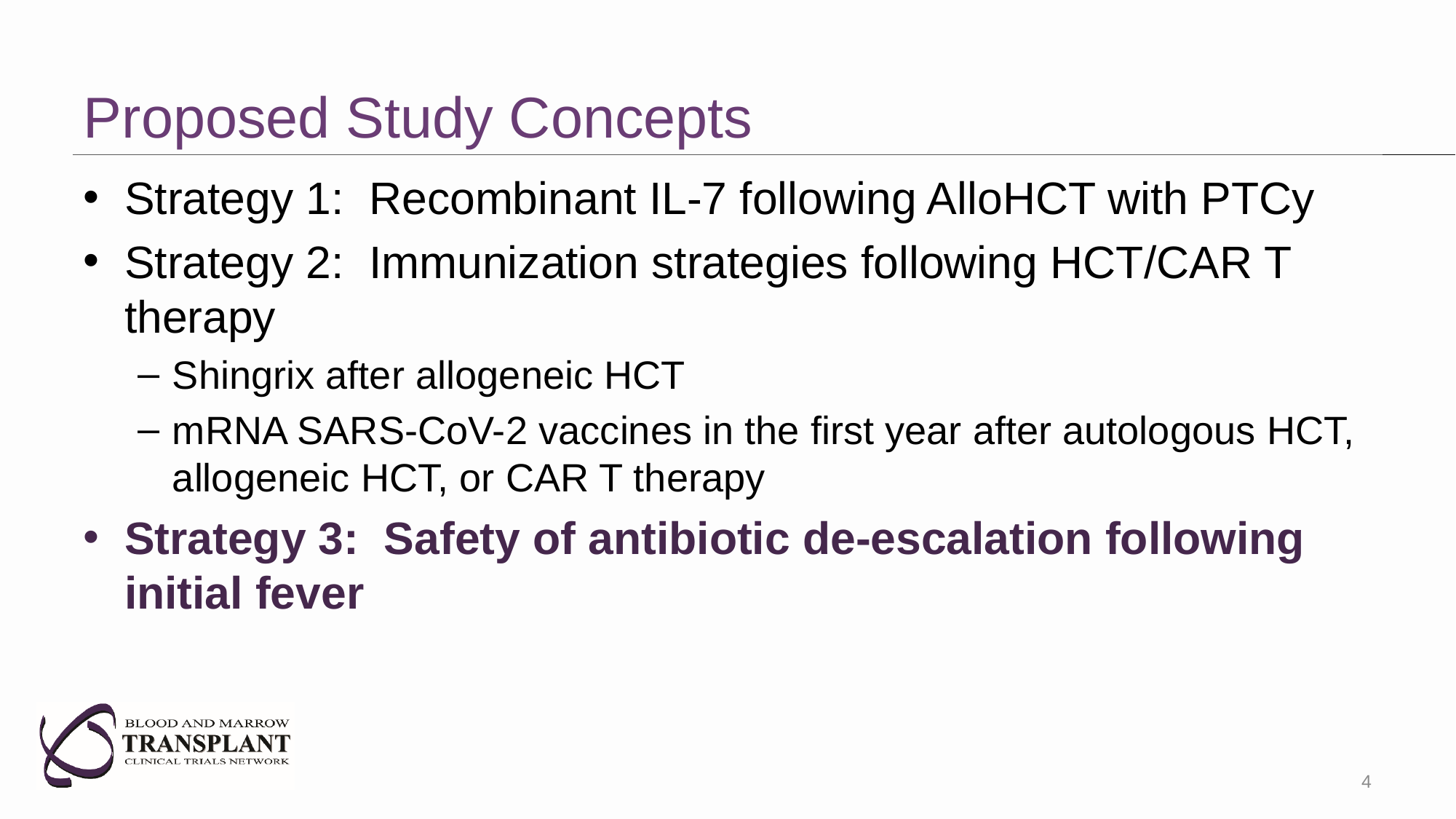

# Proposed Study Concepts
Strategy 1:  Recombinant IL-7 following AlloHCT with PTCy
Strategy 2:  Immunization strategies following HCT/CAR T therapy
Shingrix after allogeneic HCT
mRNA SARS-CoV-2 vaccines in the first year after autologous HCT, allogeneic HCT, or CAR T therapy
Strategy 3:  Safety of antibiotic de-escalation following initial fever

4